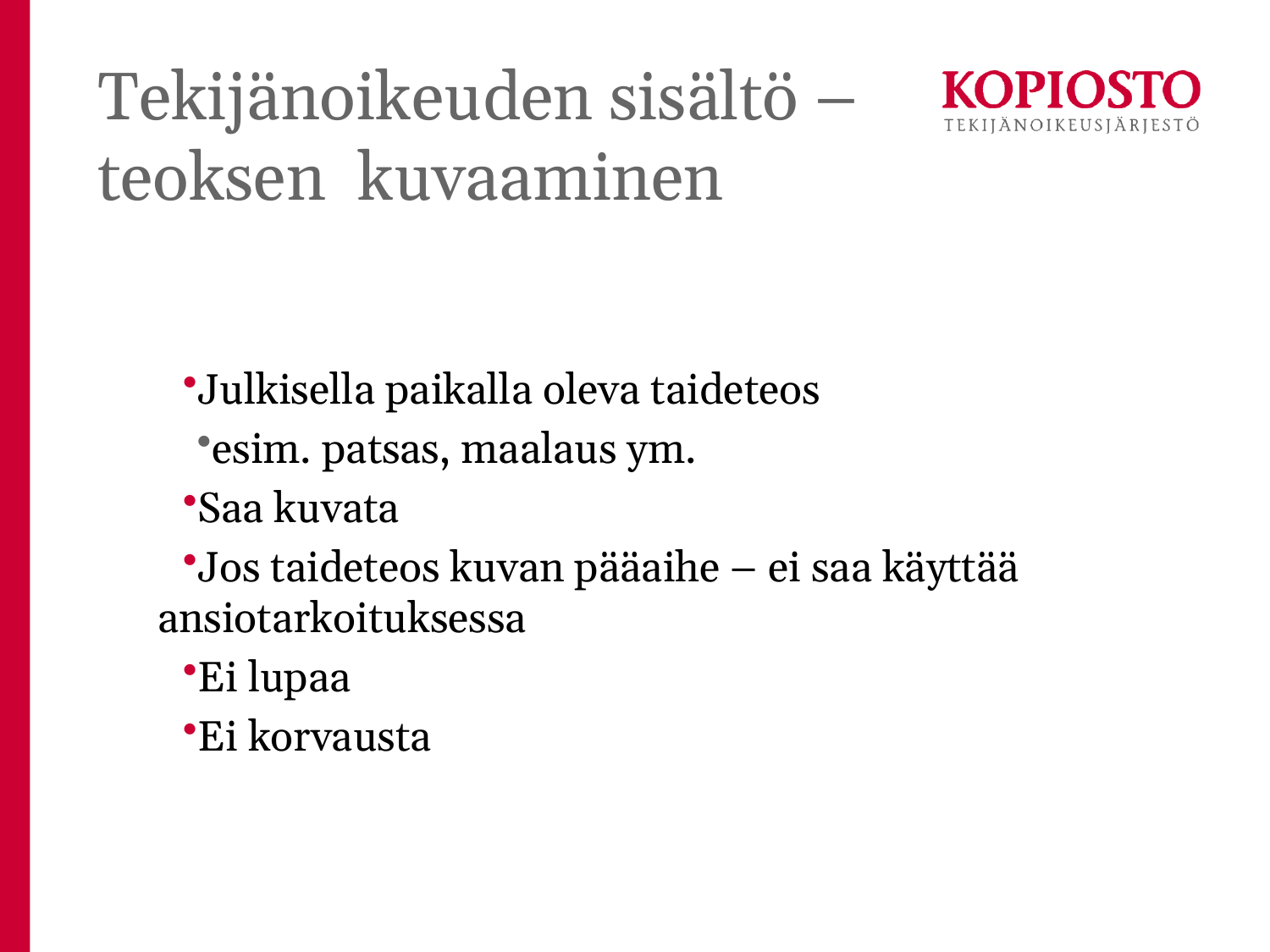

# Tekijänoikeuden sisältö – teoksen  kuvaaminen

Julkisella paikalla oleva taideteos
esim. patsas, maalaus ym.
Saa kuvata
Jos taideteos kuvan pääaihe – ei saa käyttää ansiotarkoituksessa
Ei lupaa
Ei korvausta